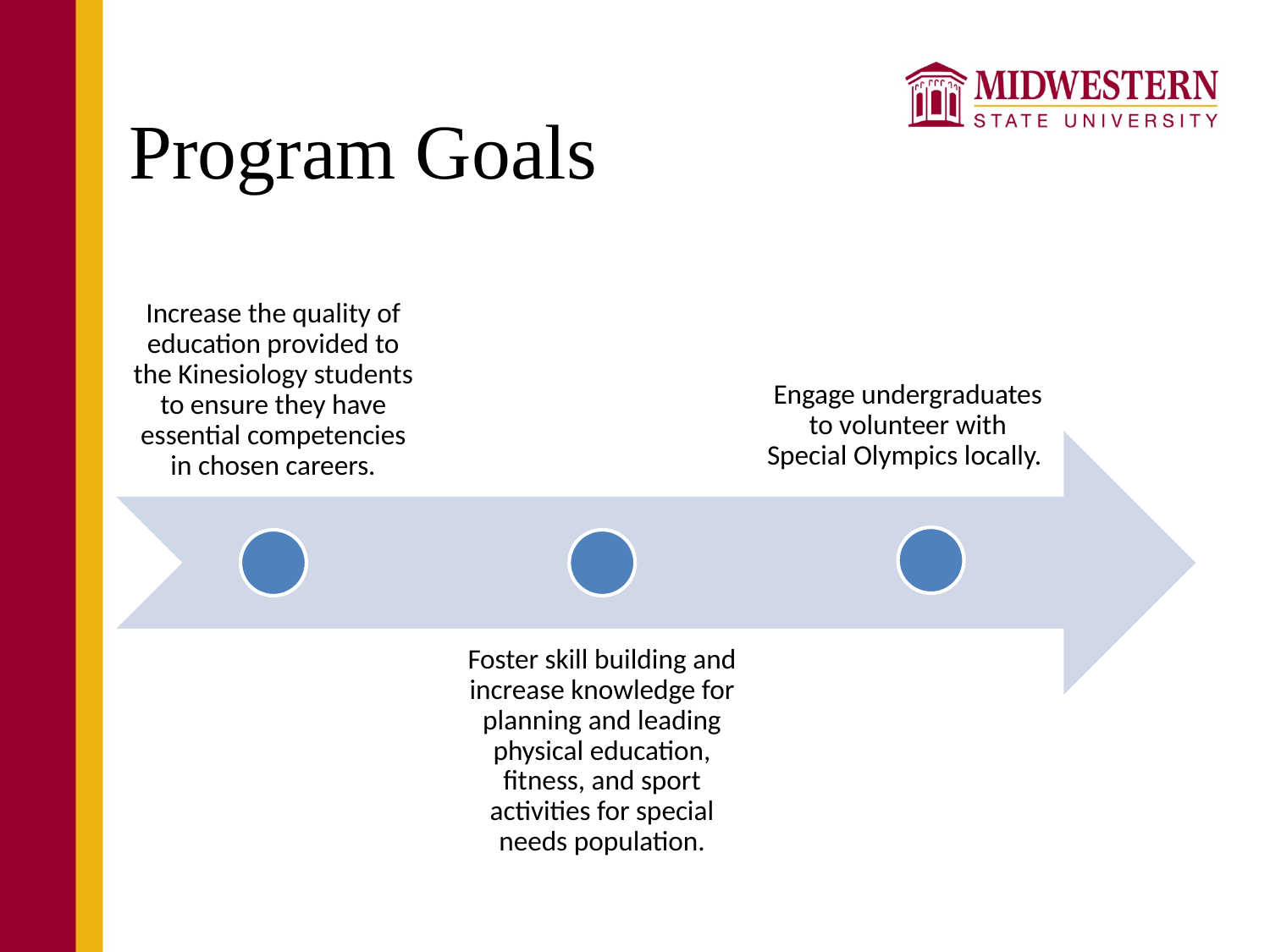

# Program Goals
Increase the quality of education provided to the Kinesiology students to ensure they have essential competencies in chosen careers.
Foster skill building and increase knowledge for planning and leading physical education, fitness, and sport activities for special needs population.
Engage undergraduates to volunteer with Special Olympics locally.